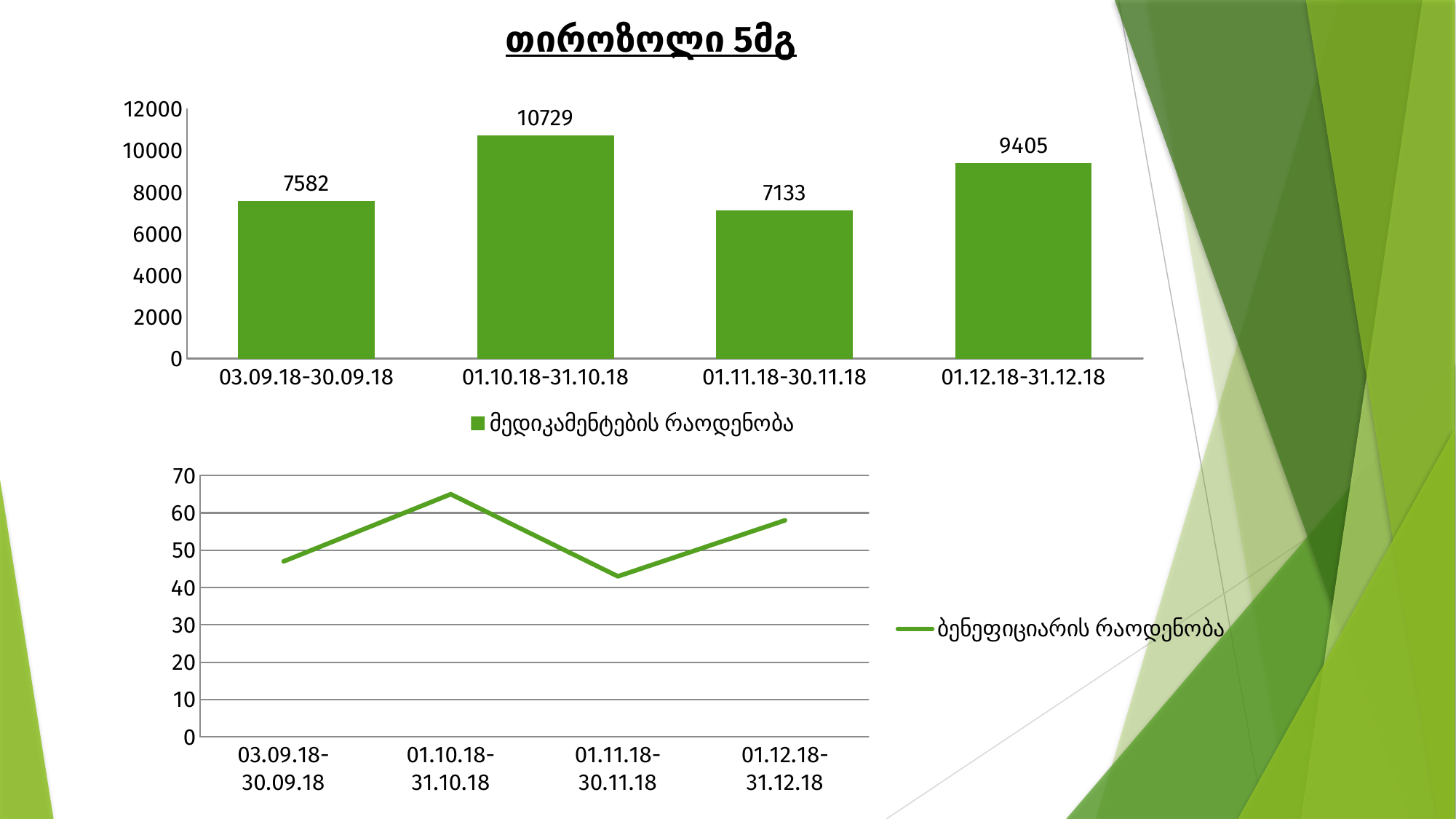

თიროზოლი 5მგ

### Chart

| Category | მედიკამენტების რაოდენობა |
|---|---|
| 03.09.18-30.09.18 | 7582.0 |
| 01.10.18-31.10.18 | 10729.0 |
| 01.11.18-30.11.18 | 7133.0 |
| 01.12.18-31.12.18 | 9405.0 |

### Chart

| Category | ბენეფიციარის რაოდენობა |
|---|---|
| 03.09.18-30.09.18 | 47.0 |
| 01.10.18-31.10.18 | 65.0 |
| 01.11.18-30.11.18 | 43.0 |
| 01.12.18-31.12.18 | 58.0 |